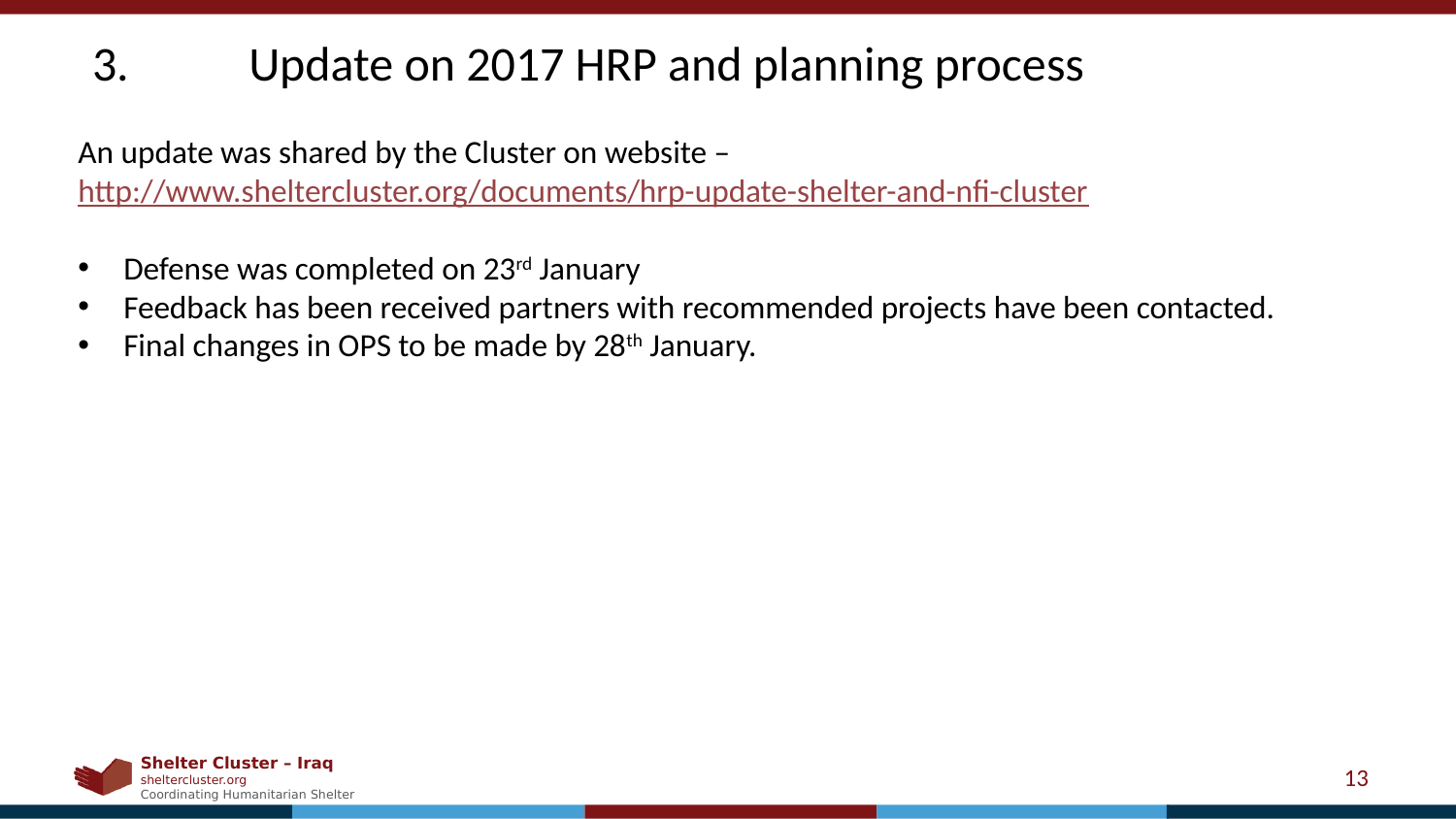

3.	 Update on 2017 HRP and planning process
An update was shared by the Cluster on website – http://www.sheltercluster.org/documents/hrp-update-shelter-and-nfi-cluster

Defense was completed on 23rd January
Feedback has been received partners with recommended projects have been contacted.
Final changes in OPS to be made by 28th January.
13